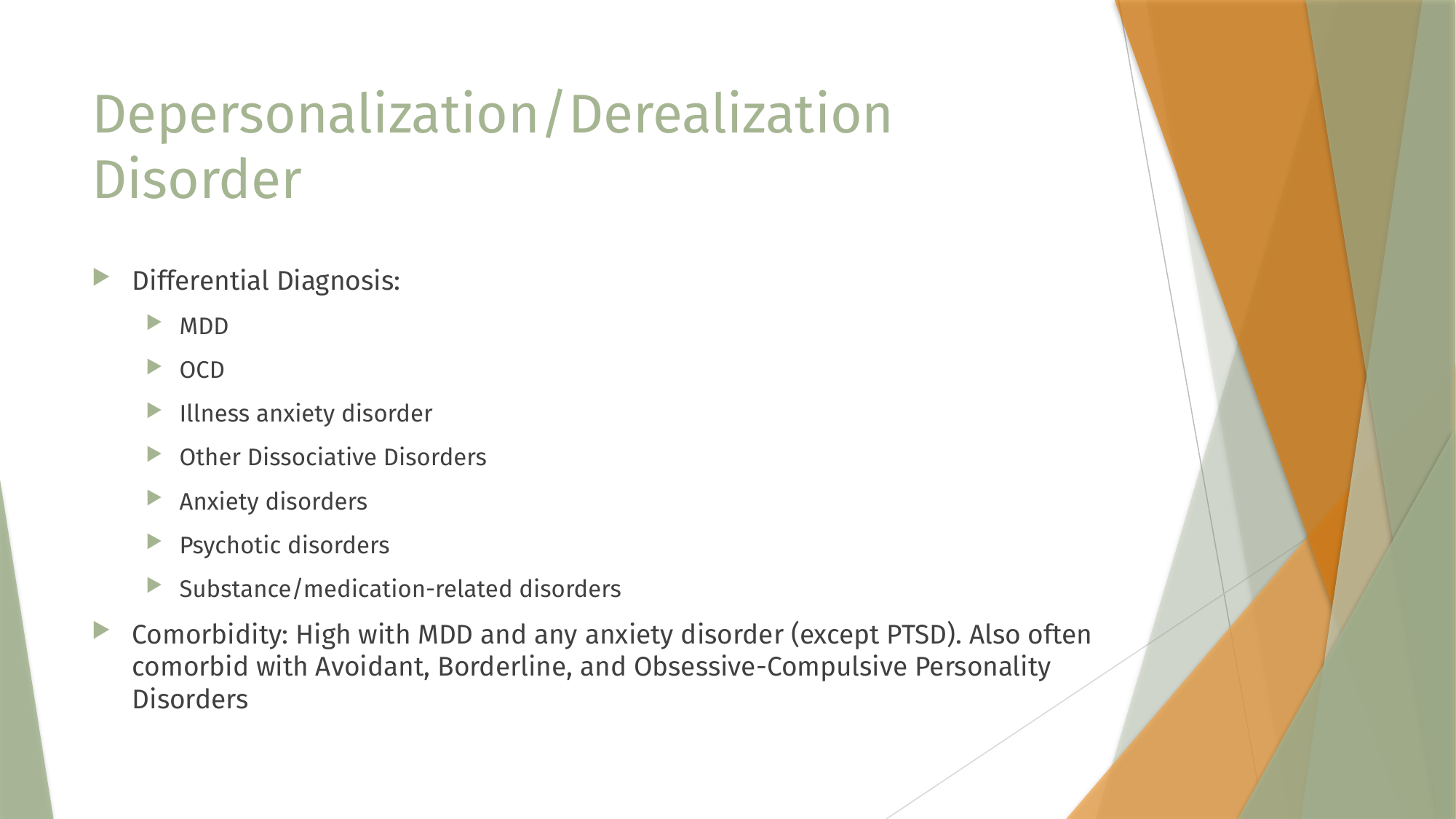

# Depersonalization/Derealization Disorder
Differential Diagnosis:
MDD
OCD
Illness anxiety disorder
Other Dissociative Disorders
Anxiety disorders
Psychotic disorders
Substance/medication-related disorders
Comorbidity: High with MDD and any anxiety disorder (except PTSD). Also often comorbid with Avoidant, Borderline, and Obsessive-Compulsive Personality Disorders